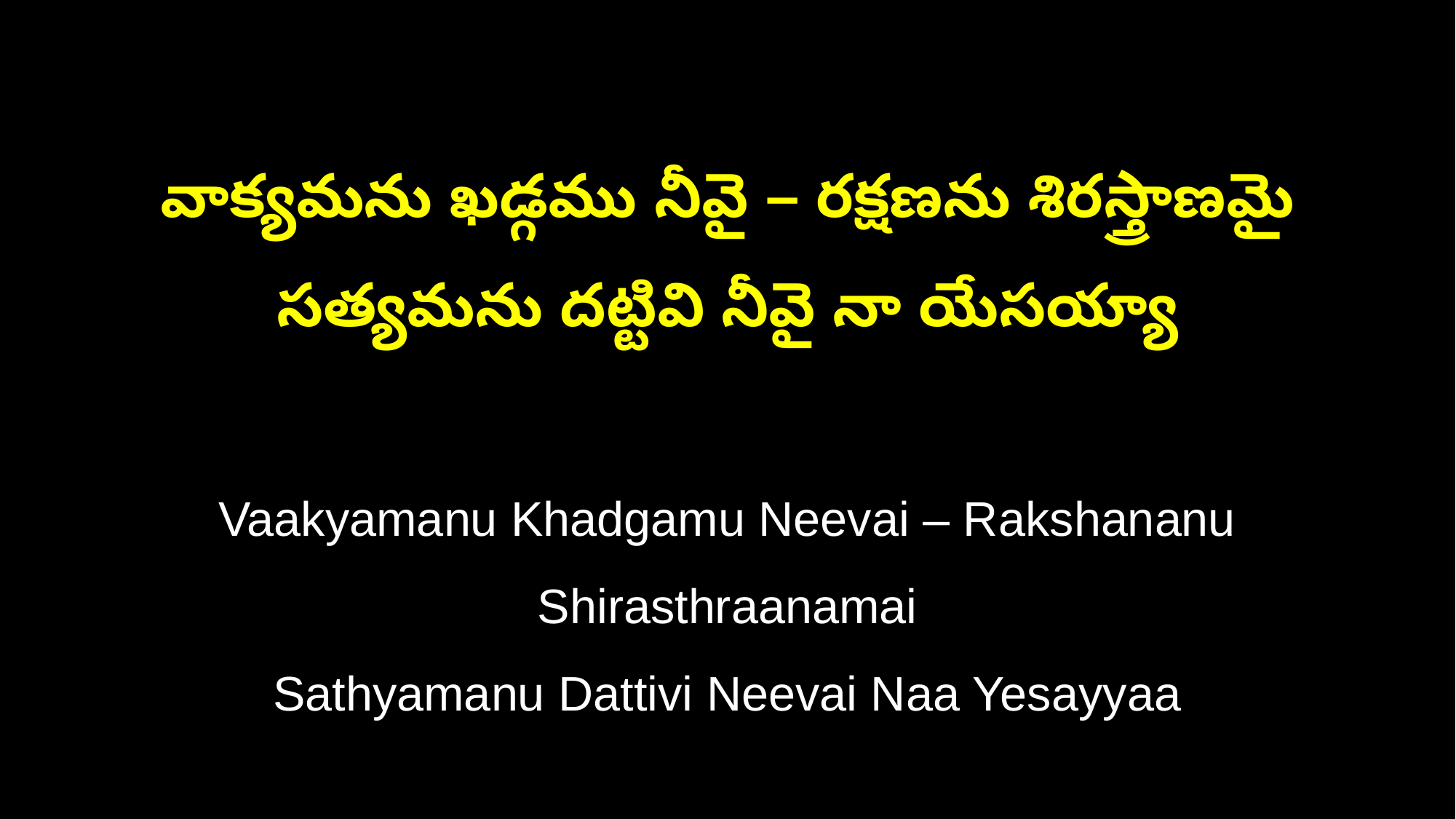

వాక్యమను ఖడ్గము నీవై – రక్షణను శిరస్త్రాణమై
సత్యమను దట్టివి నీవై నా యేసయ్యా
Vaakyamanu Khadgamu Neevai – Rakshananu Shirasthraanamai
Sathyamanu Dattivi Neevai Naa Yesayyaa